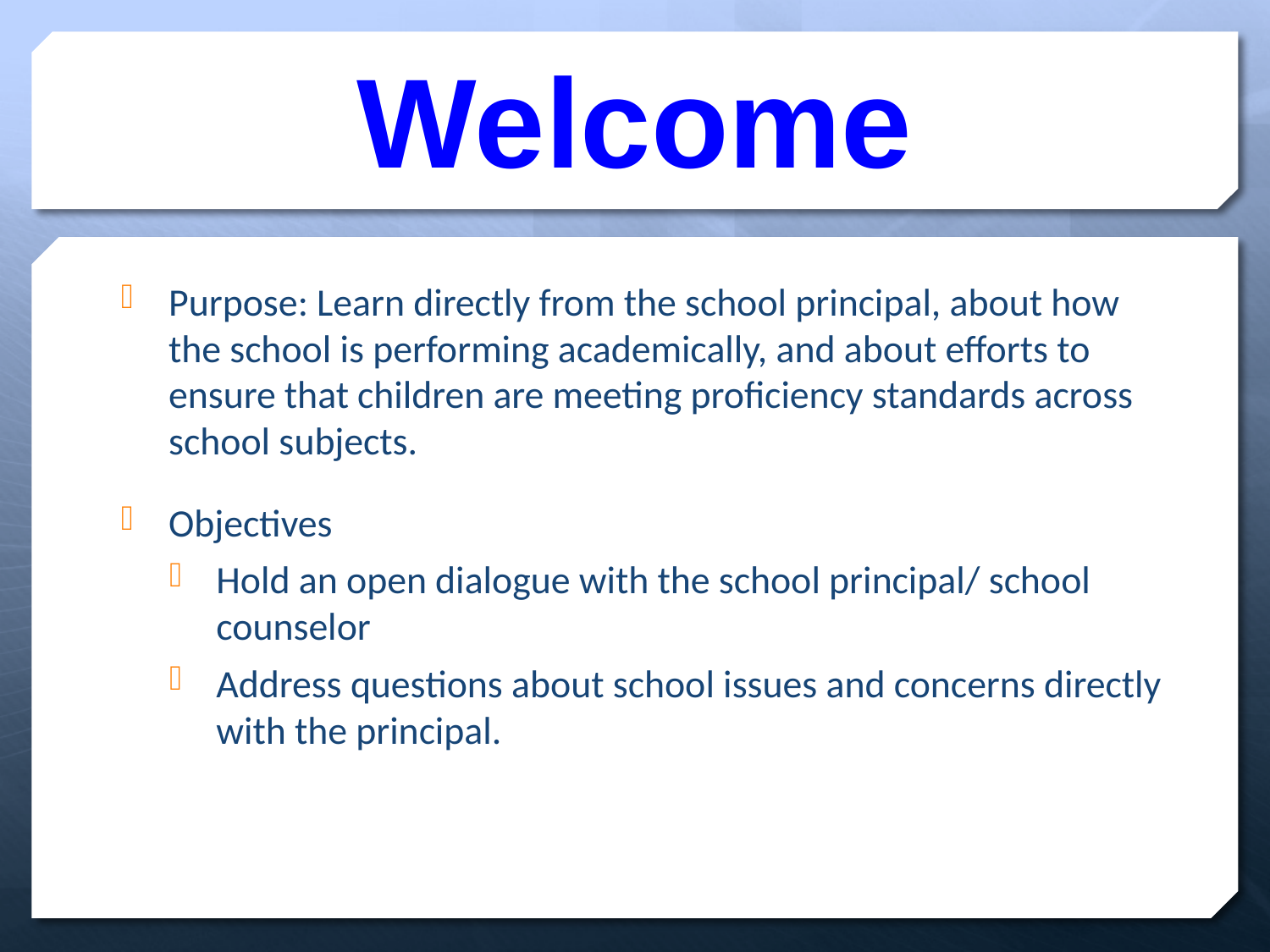

# Welcome
Purpose: Learn directly from the school principal, about how the school is performing academically, and about efforts to ensure that children are meeting proficiency standards across school subjects.
Objectives
Hold an open dialogue with the school principal/ school counselor
Address questions about school issues and concerns directly with the principal.